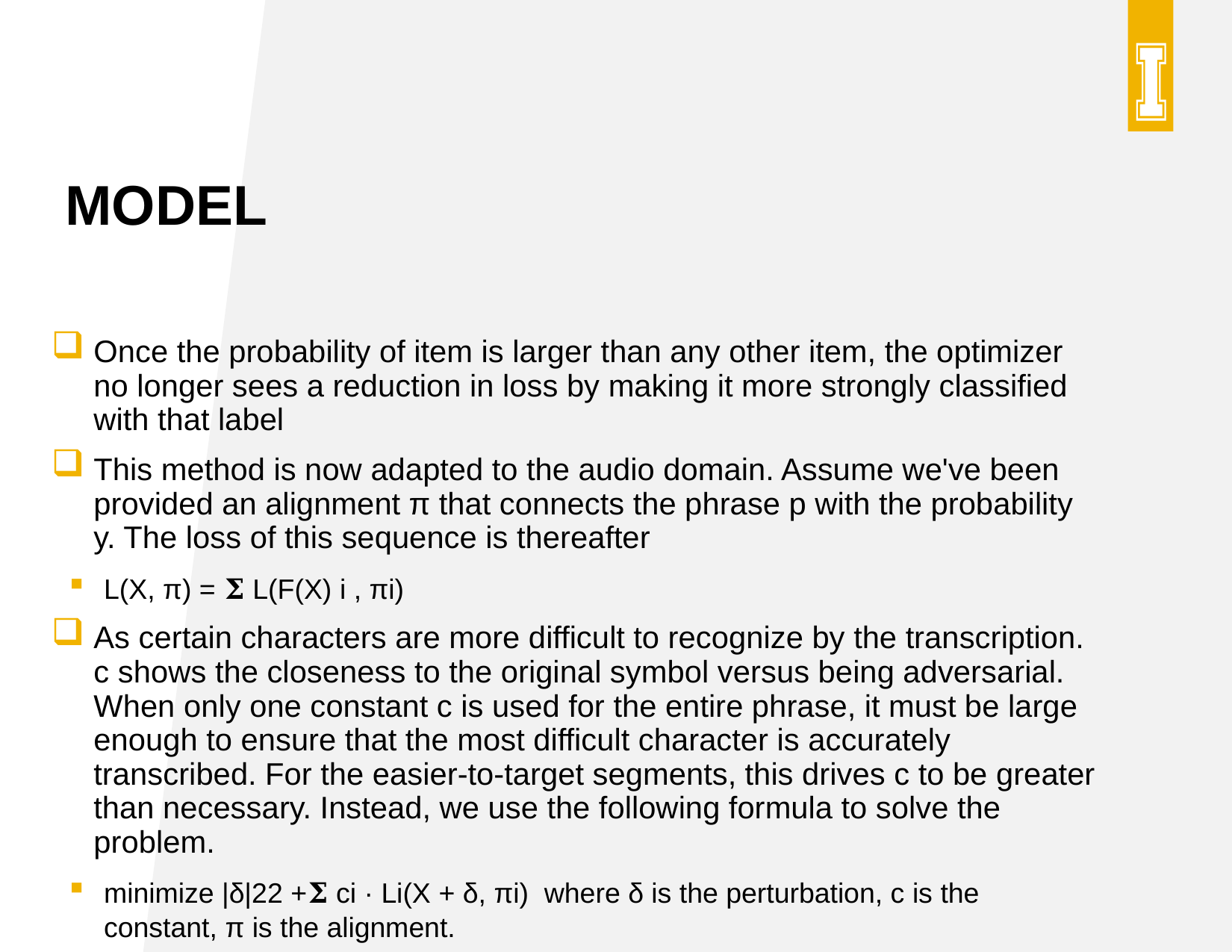

# Model
Once the probability of item is larger than any other item, the optimizer no longer sees a reduction in loss by making it more strongly classified with that label
This method is now adapted to the audio domain. Assume we've been provided an alignment π that connects the phrase p with the probability y. The loss of this sequence is thereafter
L(X, π) = 𝚺 L(F(X) i , πi)
As certain characters are more difficult to recognize by the transcription. c shows the closeness to the original symbol versus being adversarial. When only one constant c is used for the entire phrase, it must be large enough to ensure that the most difficult character is accurately transcribed. For the easier-to-target segments, this drives c to be greater than necessary. Instead, we use the following formula to solve the problem.
minimize |δ|22 +𝚺 ci · Li(X + δ, πi)  where δ is the perturbation, c is the constant, π is the alignment.